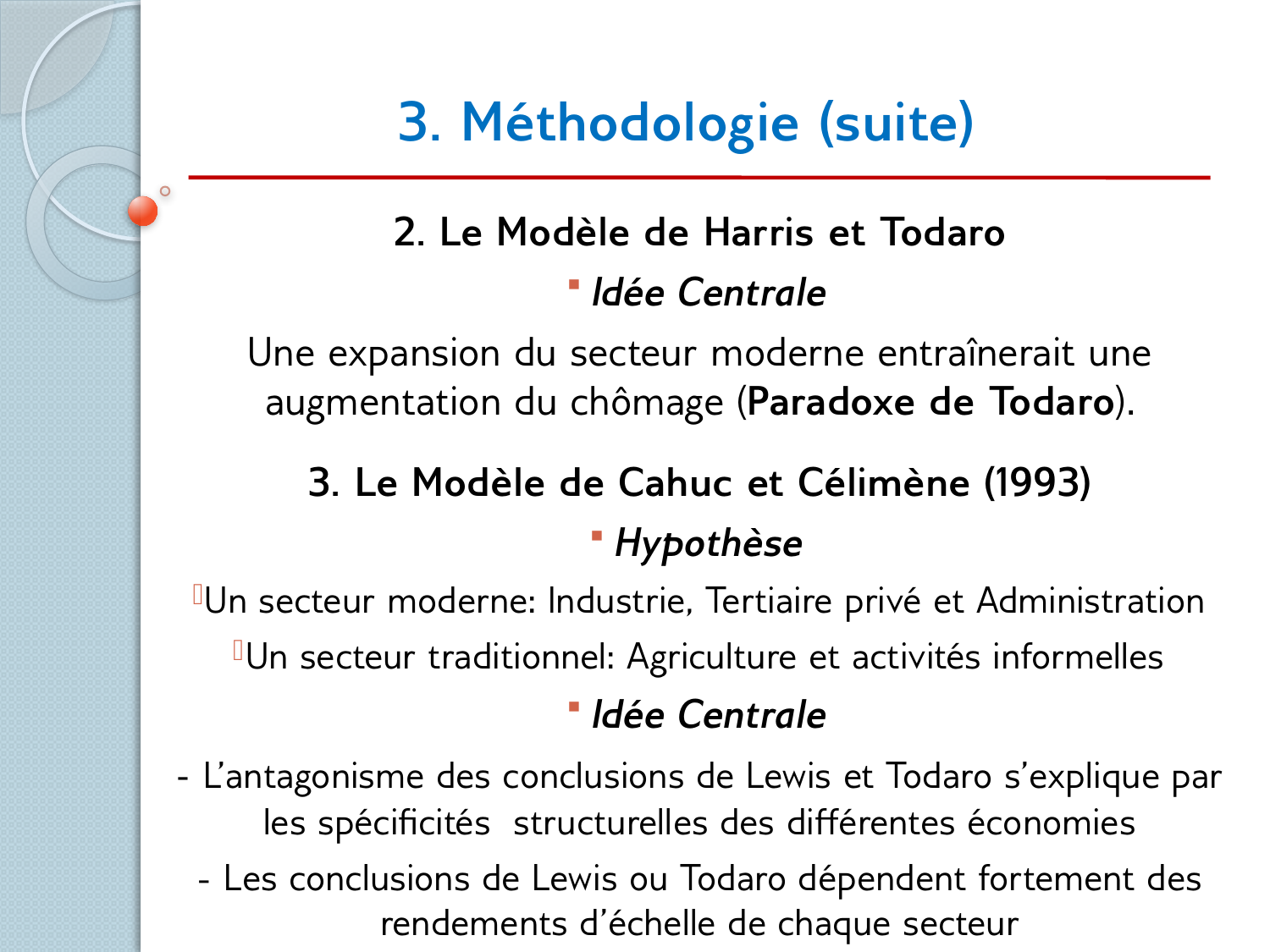

# 3. Méthodologie (suite)
2. Le Modèle de Harris et Todaro
Idée Centrale
Une expansion du secteur moderne entraînerait une augmentation du chômage (Paradoxe de Todaro).
3. Le Modèle de Cahuc et Célimène (1993)
Hypothèse
Un secteur moderne: Industrie, Tertiaire privé et Administration
Un secteur traditionnel: Agriculture et activités informelles
Idée Centrale
- L’antagonisme des conclusions de Lewis et Todaro s’explique par les spécificités  structurelles des différentes économies
- Les conclusions de Lewis ou Todaro dépendent fortement des rendements d’échelle de chaque secteur